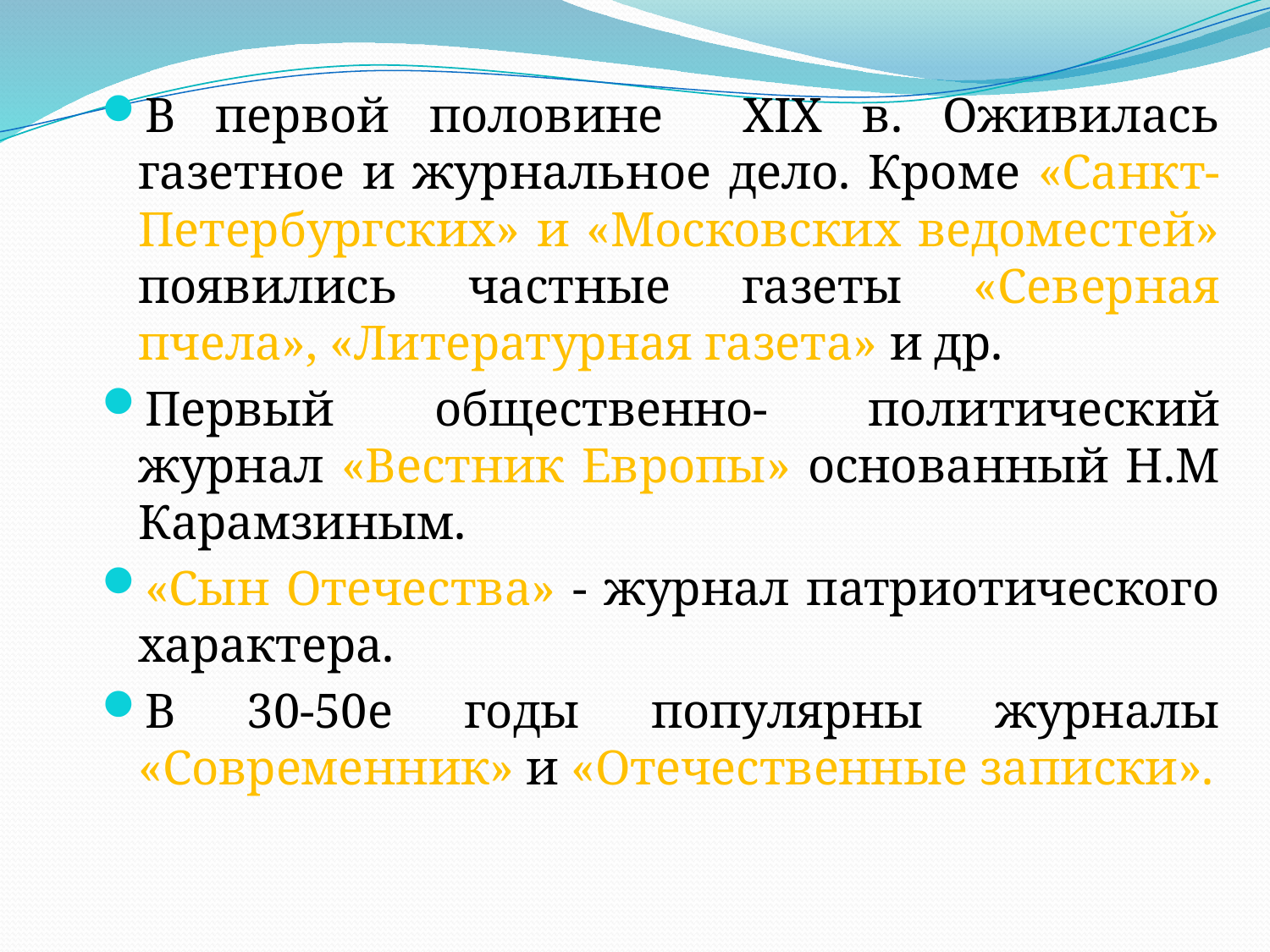

В первой половине  XIX в. Оживилась газетное и журнальное дело. Кроме «Санкт-Петербургских» и «Московских ведоместей» появились частные газеты «Северная пчела», «Литературная газета» и др.
Первый общественно- политический журнал «Вестник Европы» основанный Н.М Карамзиным.
«Сын Отечества» - журнал патриотического характера.
В 30-50е годы популярны журналы «Современник» и «Отечественные записки».